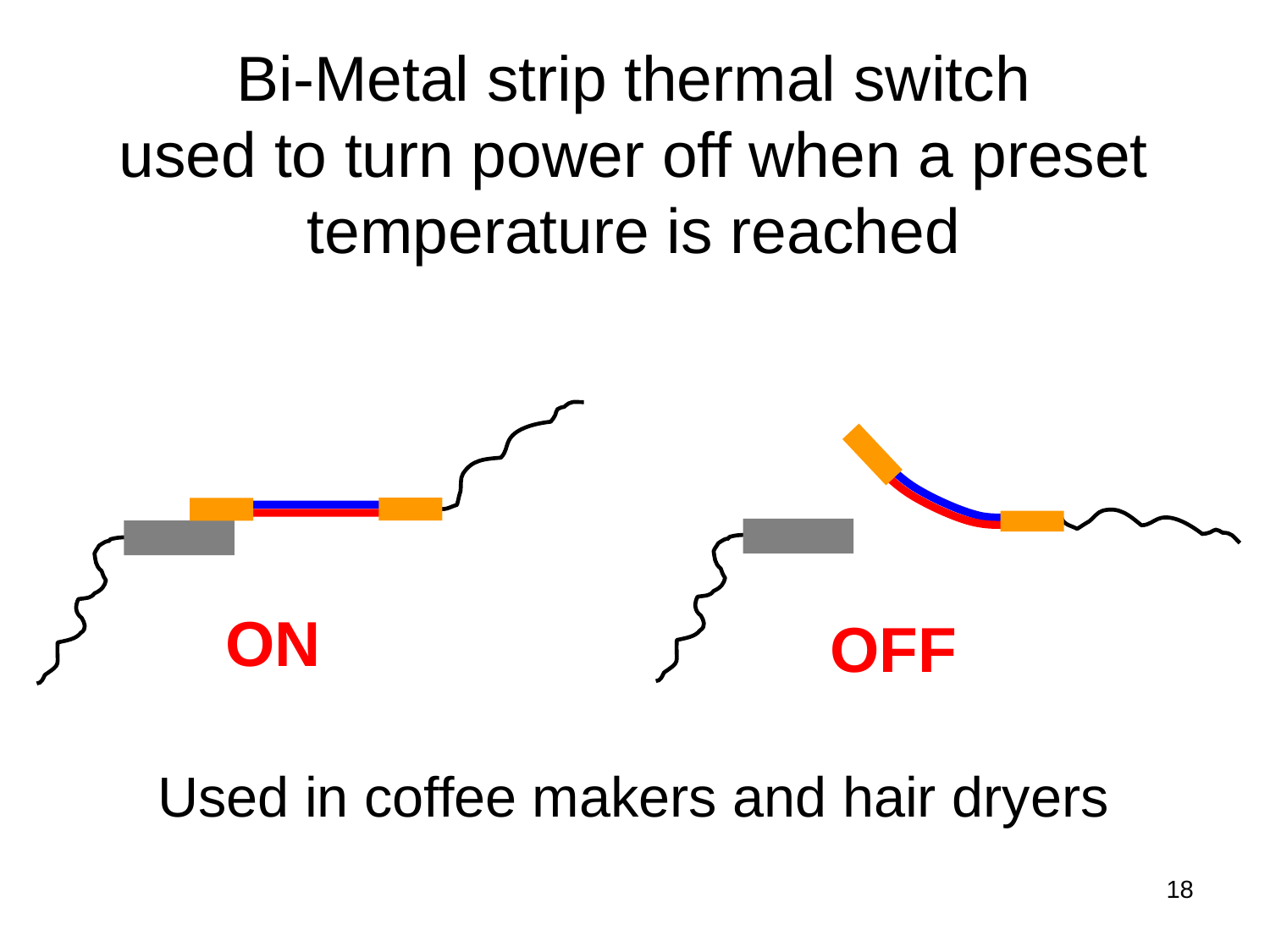

# Bi-Metal strip thermal switch used to turn power off when a preset temperature is reached

ON

OFF
Used in coffee makers and hair dryers
18